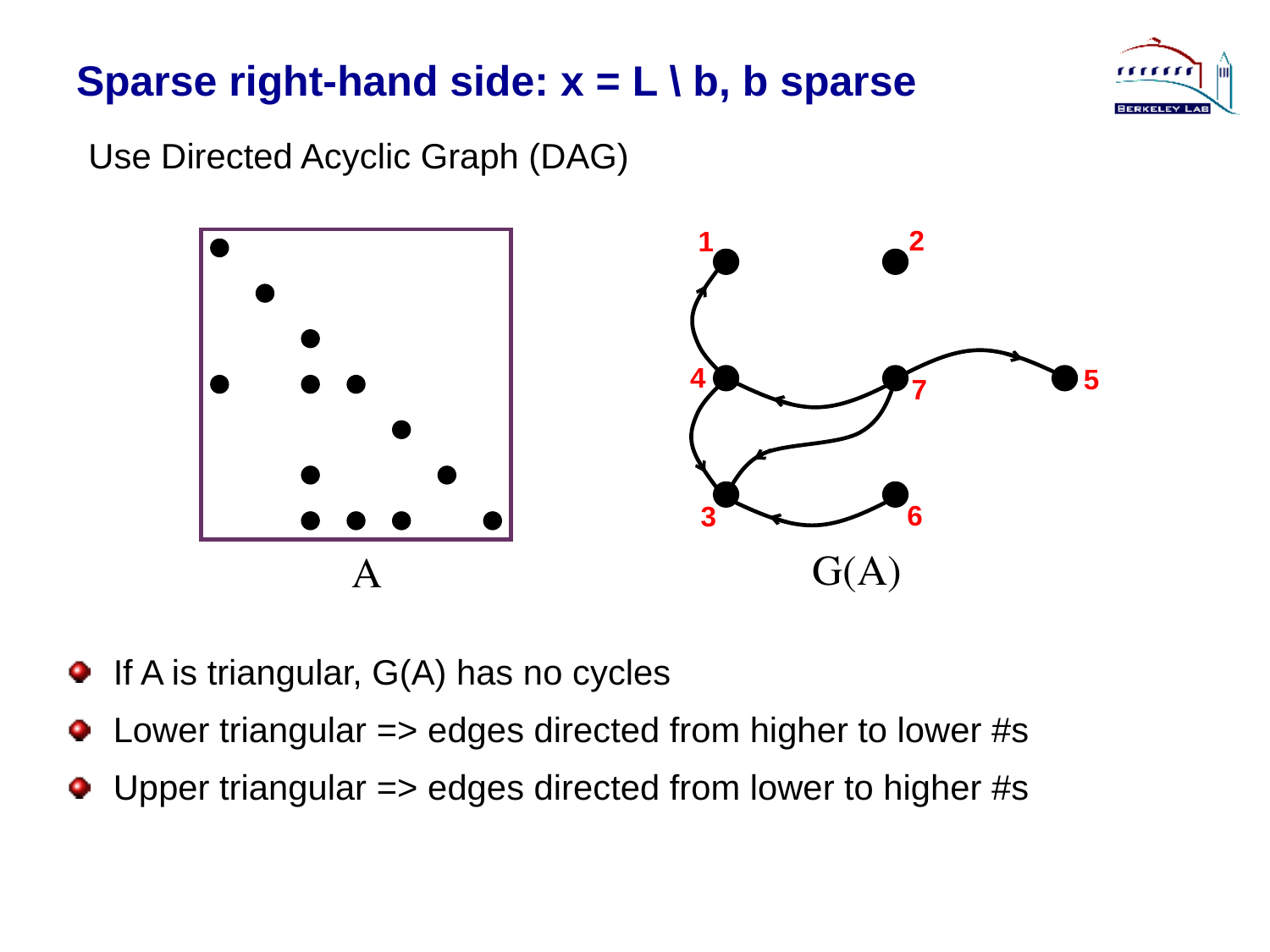

# Sparse right-hand side: x = L \ b, b sparse
Use Directed Acyclic Graph (DAG)
2
1

4
5
7

6
3

G(A)
A
If A is triangular, G(A) has no cycles
Lower triangular => edges directed from higher to lower #s
Upper triangular => edges directed from lower to higher #s